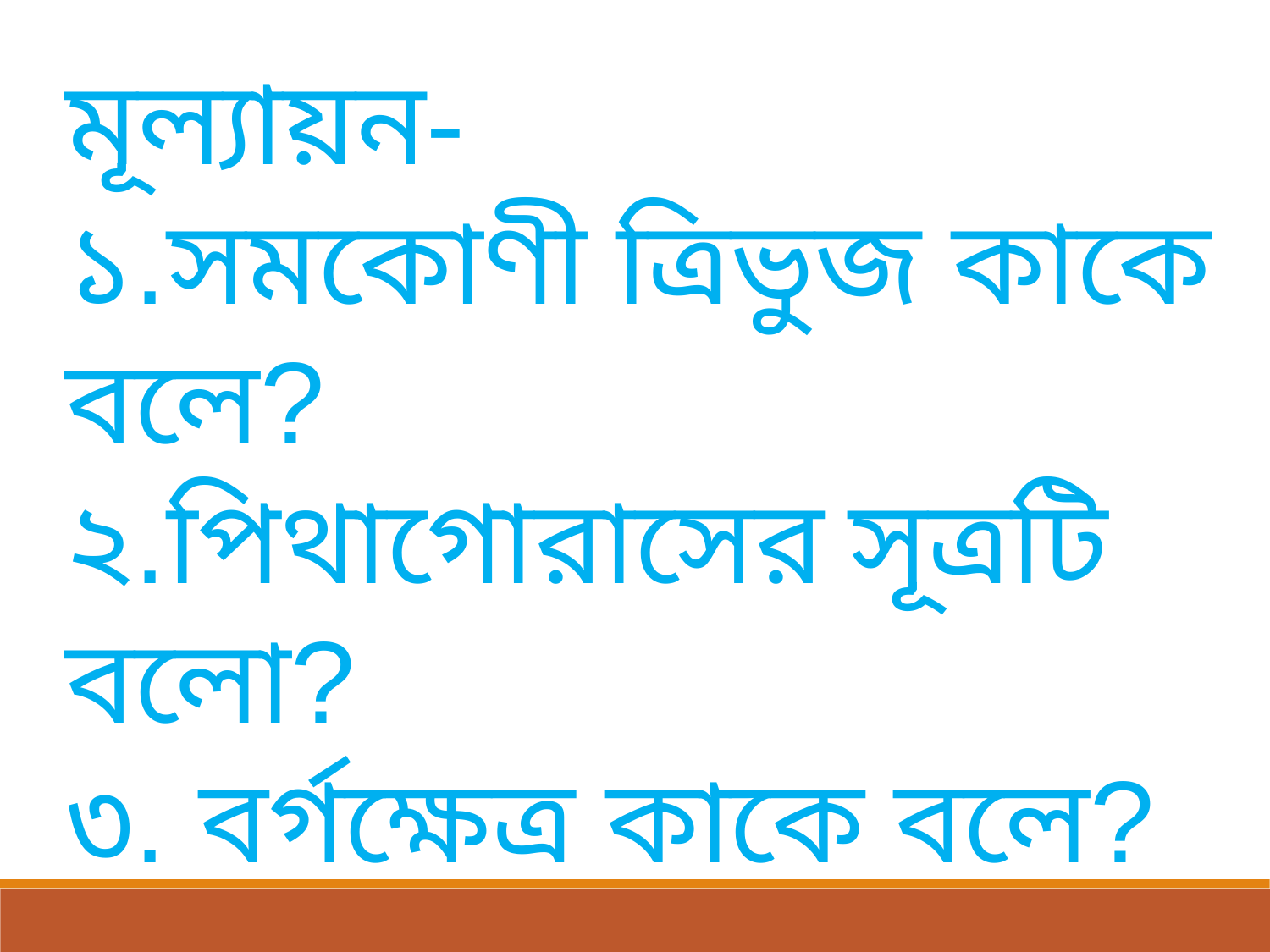

মূল্যায়ন-
১.সমকোণী ত্রিভুজ কাকে বলে?
২.পিথাগোরাসের সূত্রটি বলো?
৩. বর্গক্ষেত্র কাকে বলে?